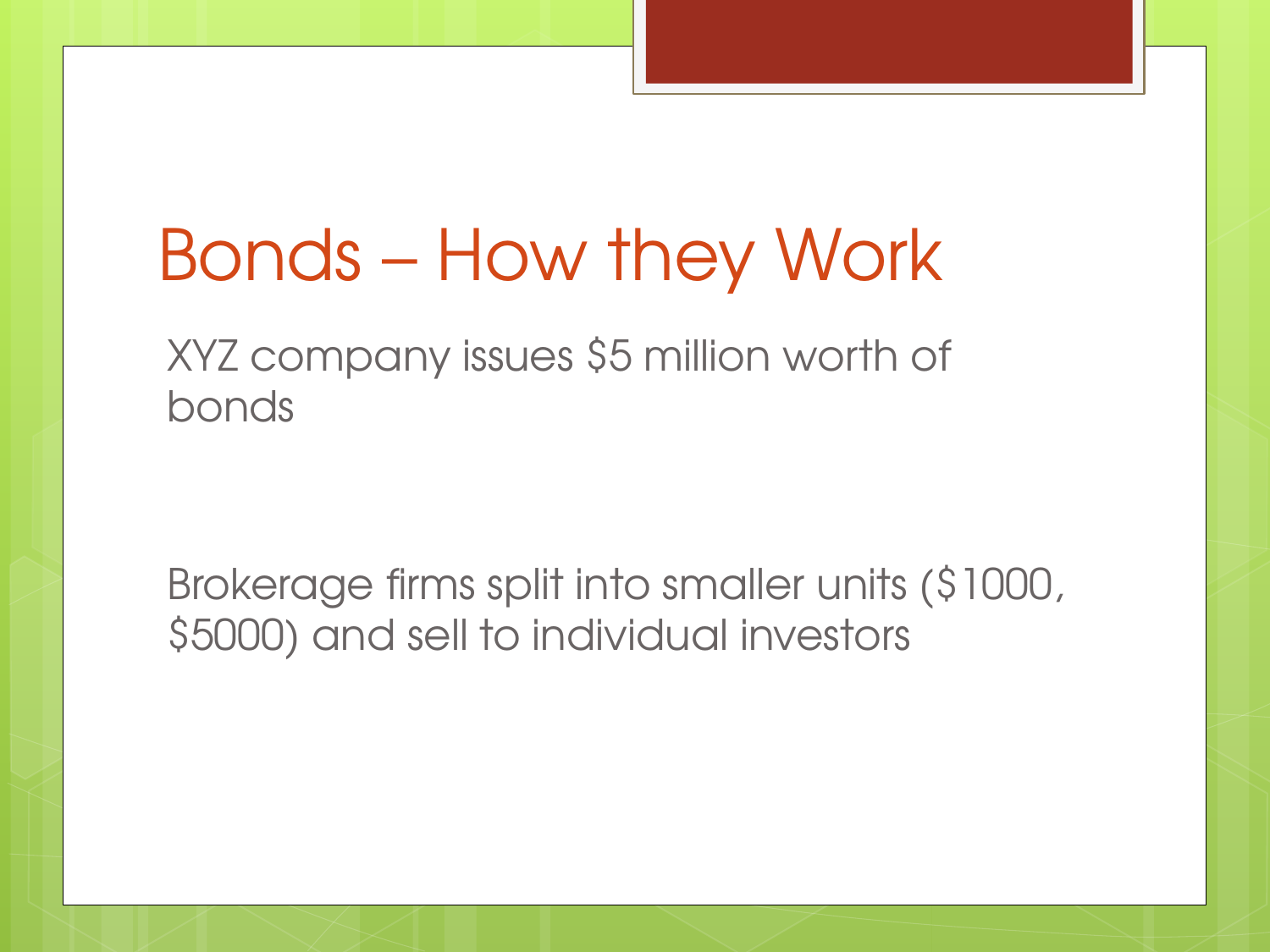

# Bonds – How they Work
XYZ company issues $5 million worth of bonds

Brokerage firms split into smaller units ($1000, $5000) and sell to individual investors